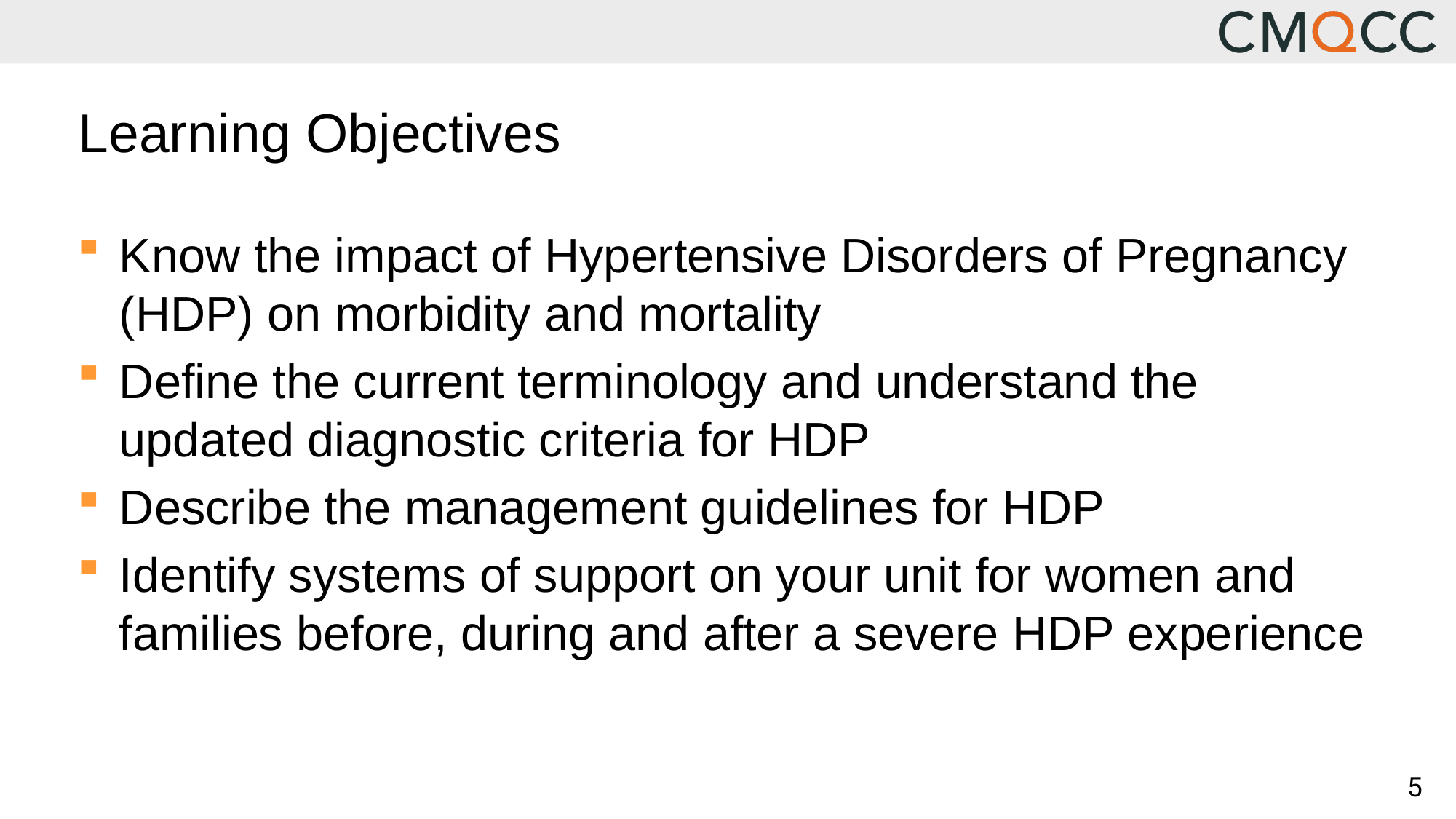

# Learning Objectives
Know the impact of Hypertensive Disorders of Pregnancy (HDP) on morbidity and mortality
Define the current terminology and understand the updated diagnostic criteria for HDP
Describe the management guidelines for HDP
Identify systems of support on your unit for women and families before, during and after a severe HDP experience